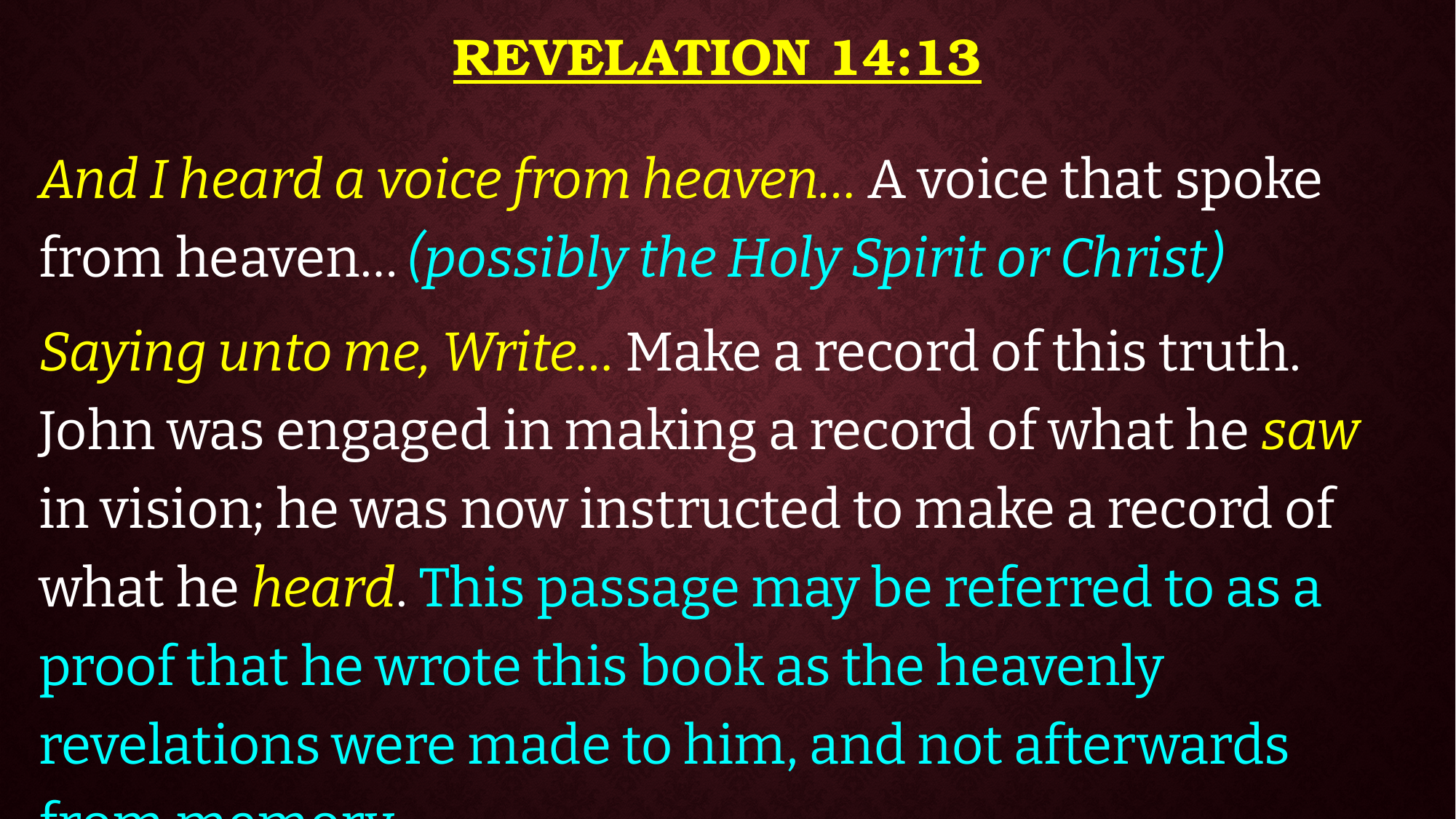

# Revelation 14:13
And I heard a voice from heaven… A voice that spoke from heaven… (possibly the Holy Spirit or Christ)
Saying unto me, Write… Make a record of this truth. John was engaged in making a record of what he saw in vision; he was now instructed to make a record of what he heard. This passage may be referred to as a proof that he wrote this book as the heavenly revelations were made to him, and not afterwards from memory.